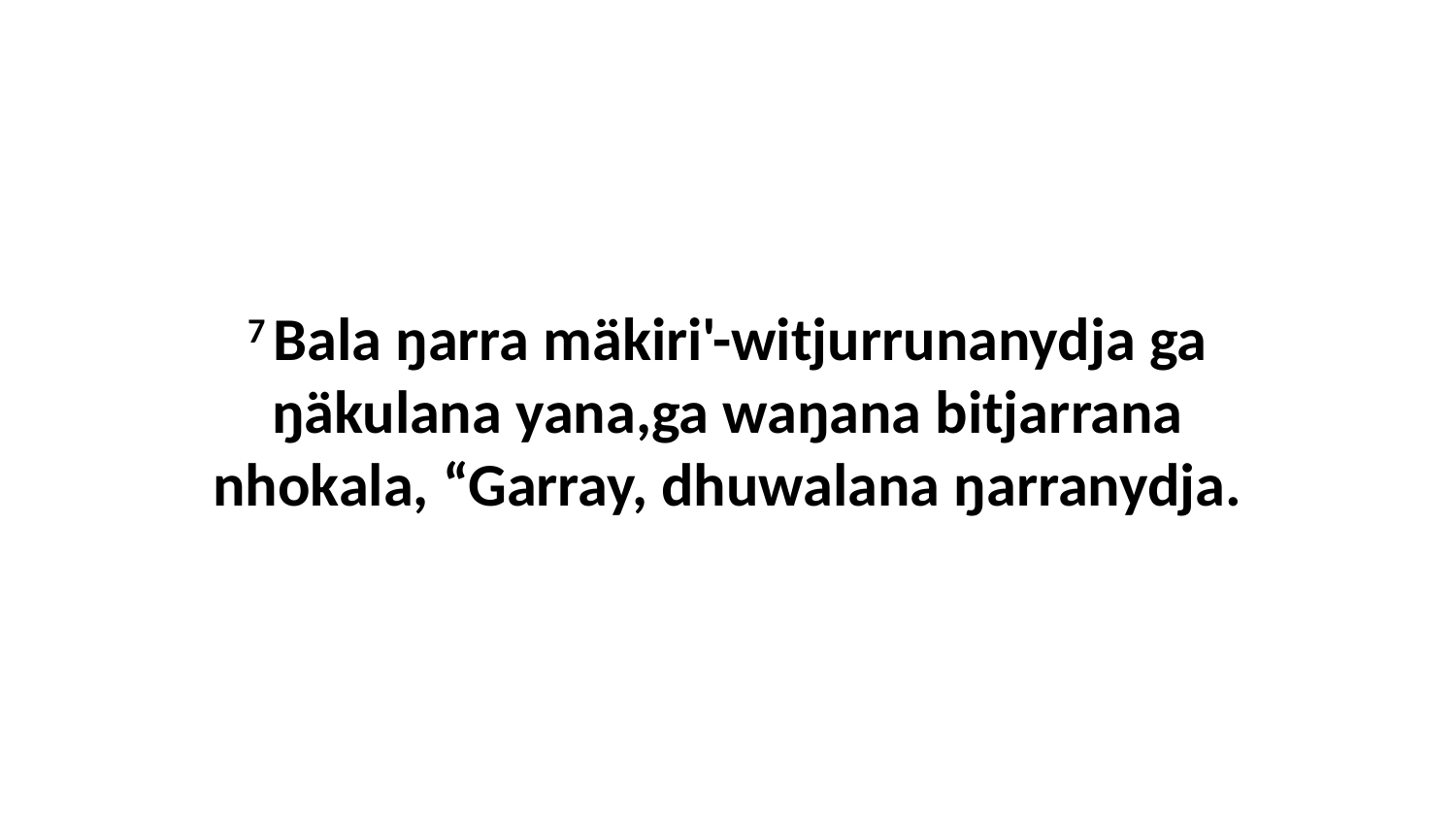

7 Bala ŋarra mäkiri'-witjurrunanydja ga ŋäkulana yana,ga waŋana bitjarrana nhokala, “Garray, dhuwalana ŋarranydja.